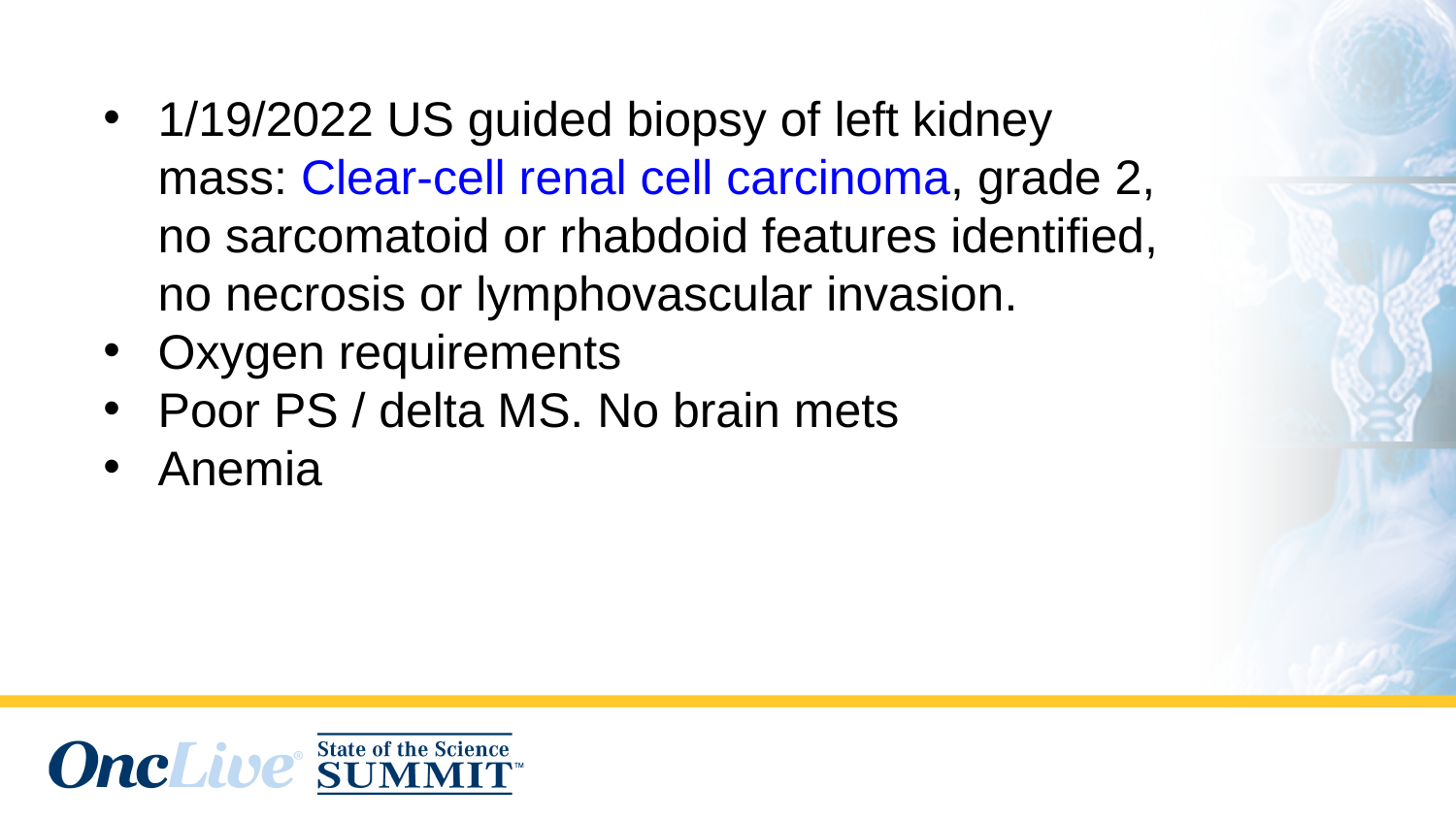

1/19/2022 US guided biopsy of left kidney mass: Clear-cell renal cell carcinoma, grade 2, no sarcomatoid or rhabdoid features identified, no necrosis or lymphovascular invasion.
Oxygen requirements
Poor PS / delta MS. No brain mets
Anemia